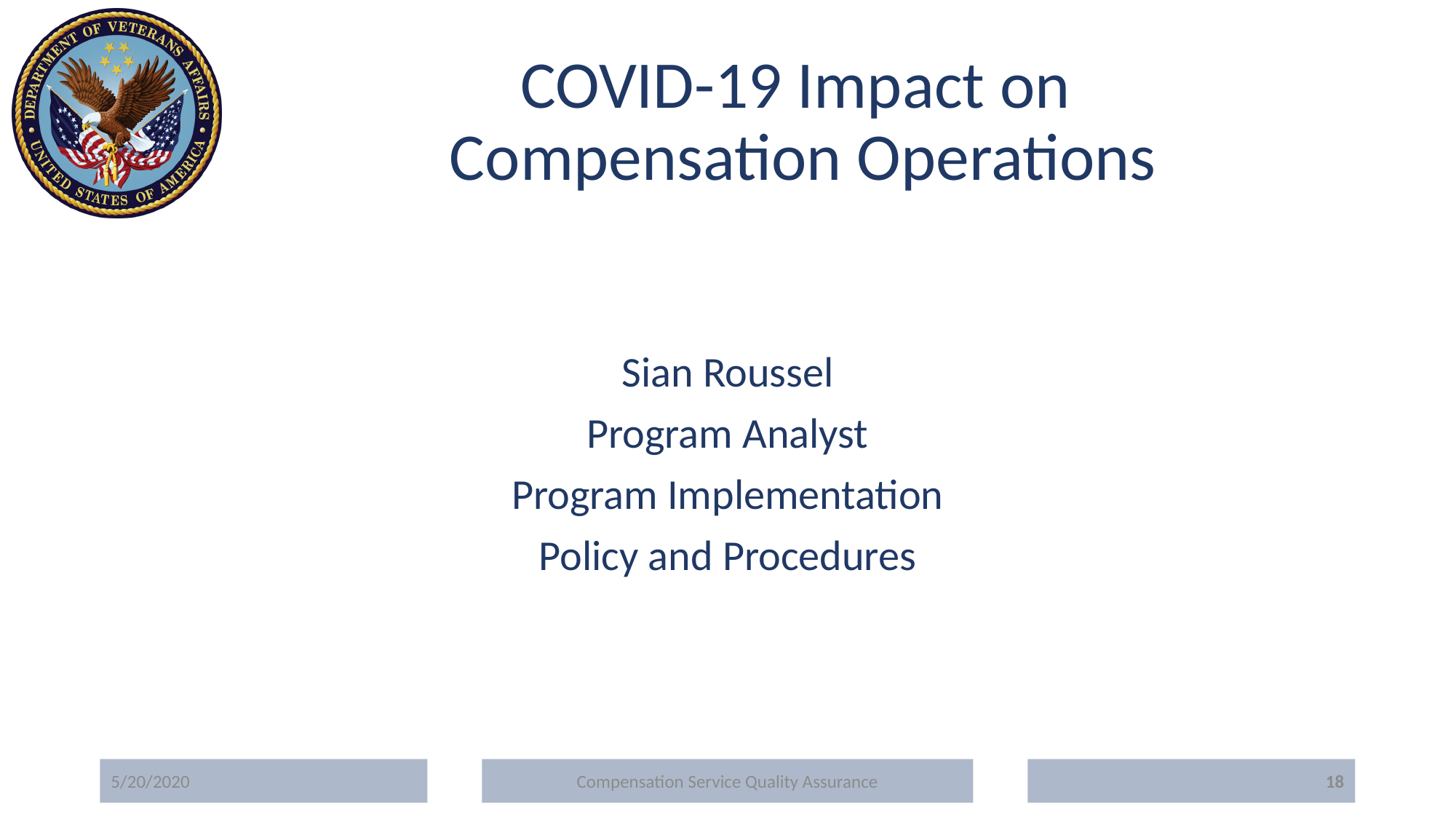

# COVID-19 Impact on Compensation Operations

Sian Roussel
Program Analyst
Program Implementation
Policy and Procedures
5/20/2020
Compensation Service Quality Assurance
18